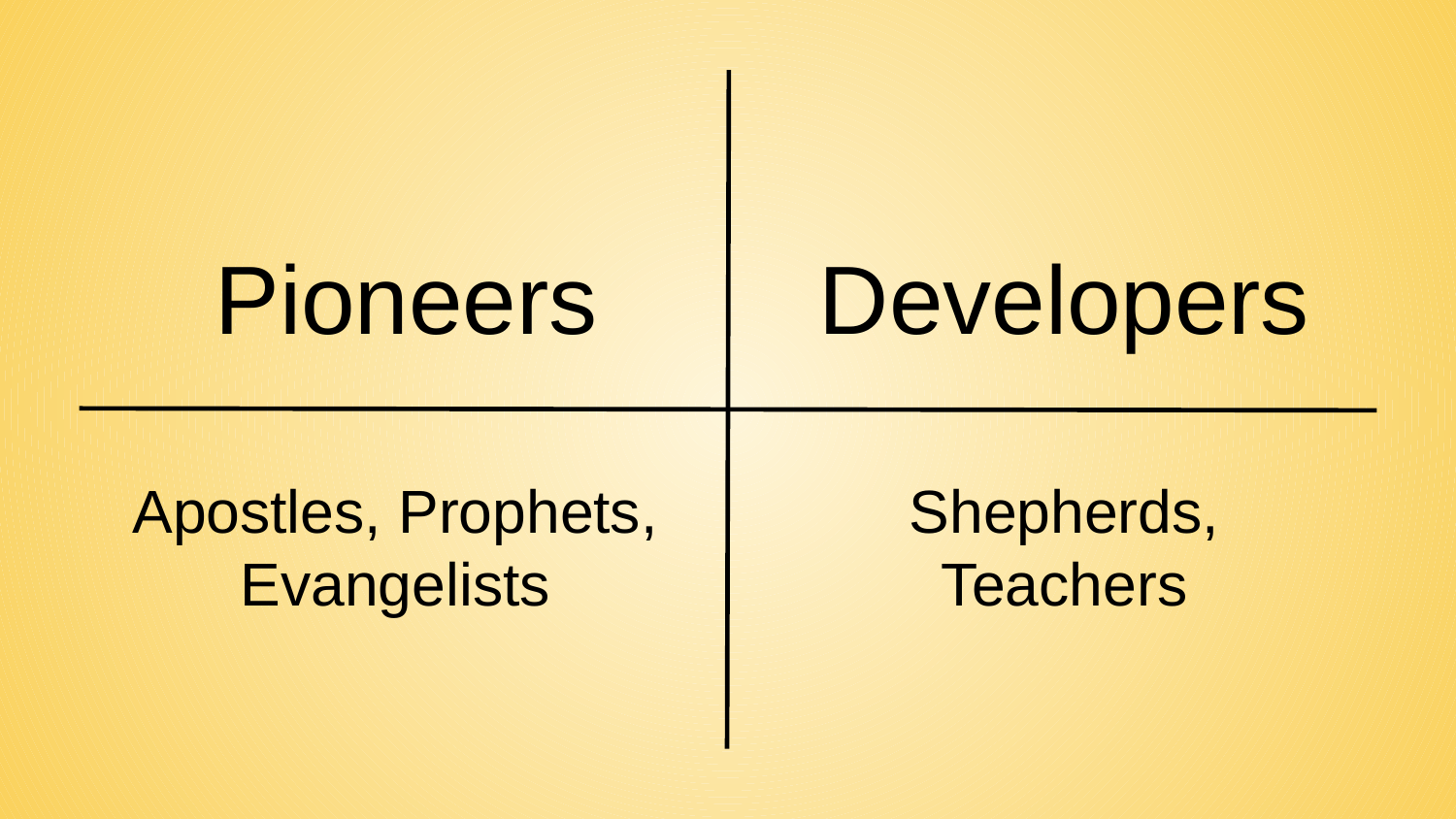

Pioneers
Developers
Apostles, Prophets, Evangelists
Shepherds, Teachers